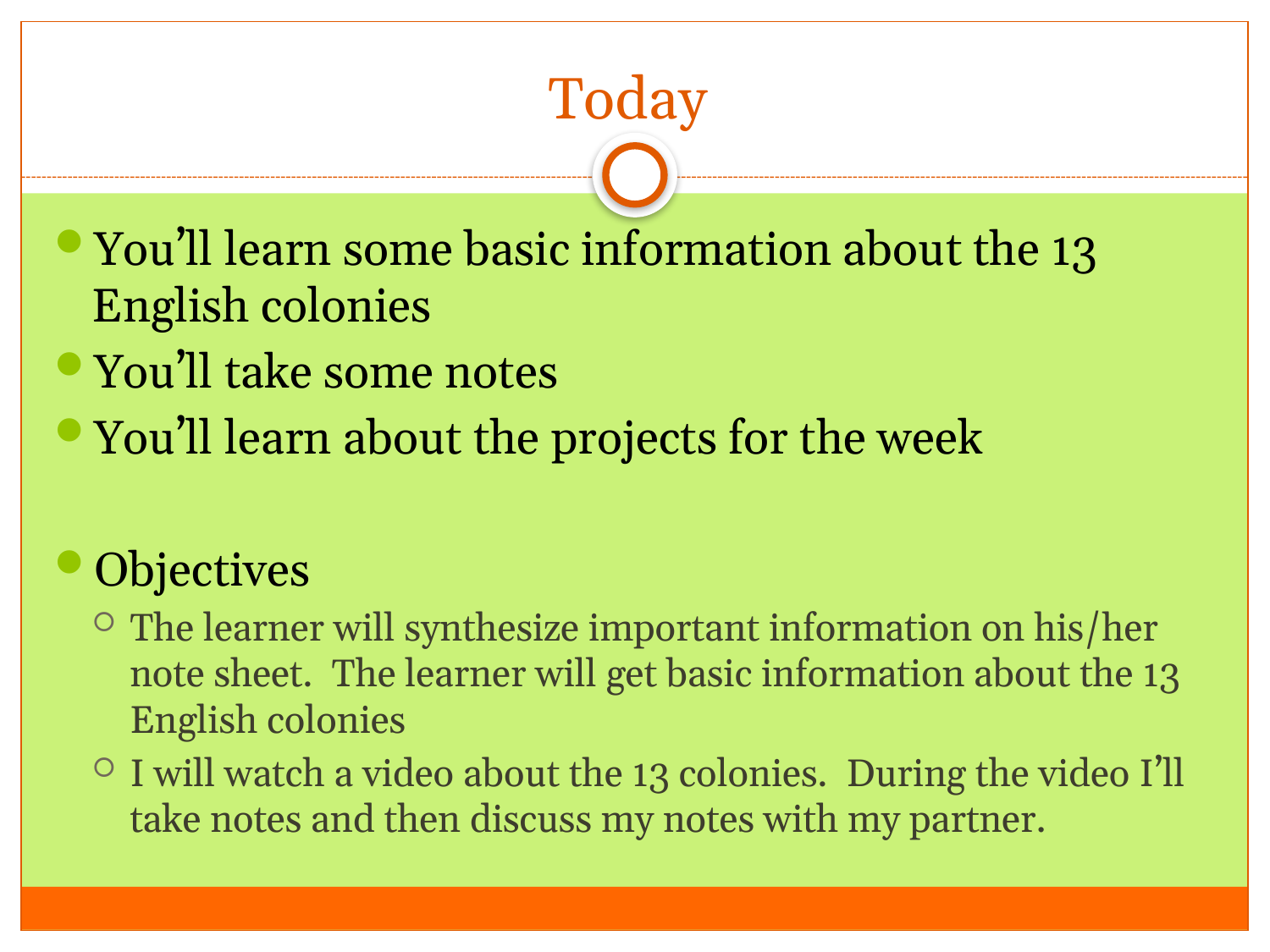

# Today
You’ll learn some basic information about the 13 English colonies
You’ll take some notes
You’ll learn about the projects for the week

Objectives
The learner will synthesize important information on his/her note sheet.  The learner will get basic information about the 13 English colonies
I will watch a video about the 13 colonies.  During the video I’ll take notes and then discuss my notes with my partner.